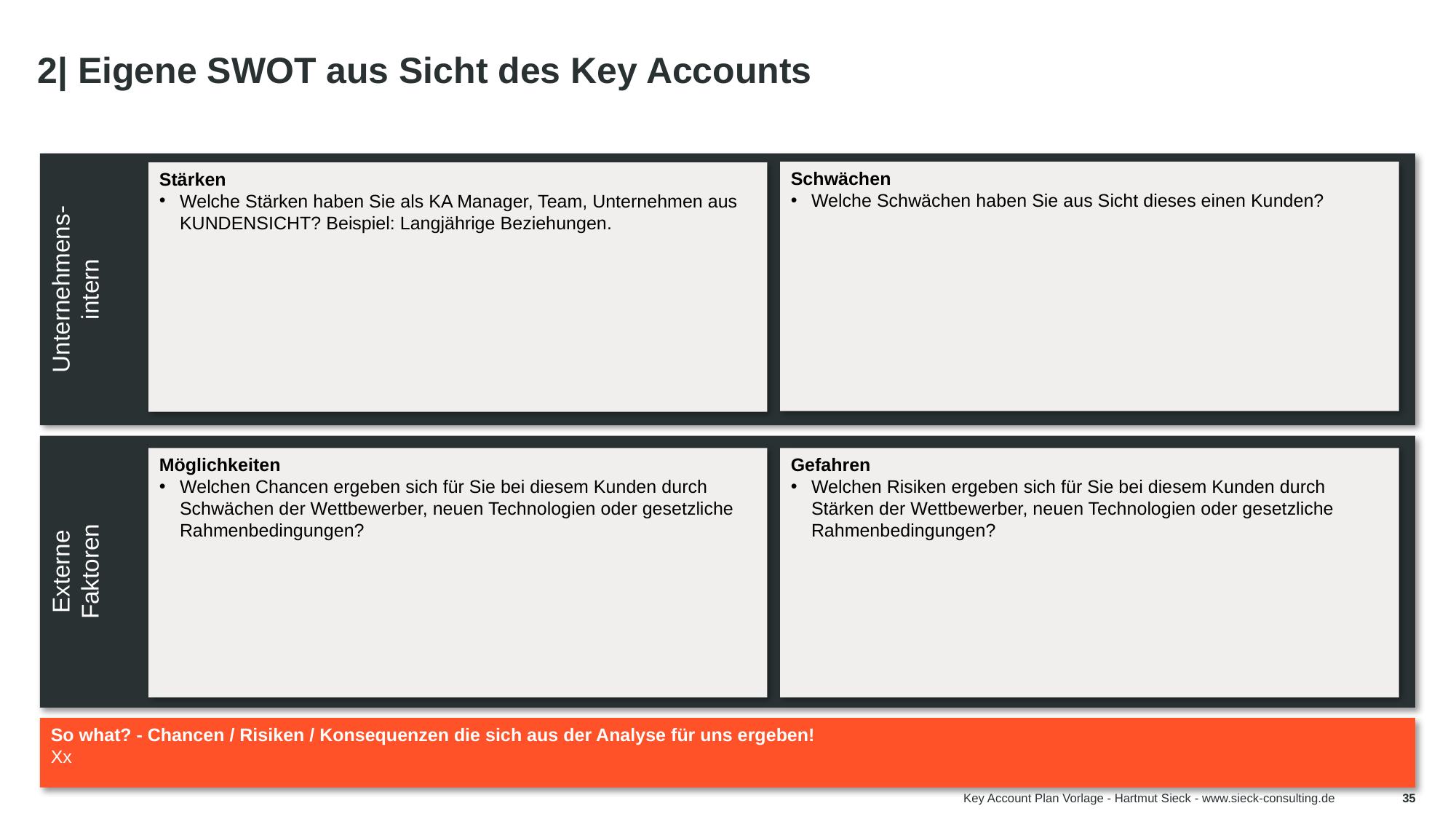

Unternehmens-
intern
Externe
Faktoren
# 2| Eigene SWOT aus Sicht des Key Accounts
Tipp:
Bitte immer in ganzen Sätzen beschreiben. So stellst du sicher, dass jeder im Team auch nach 4 Wochen noch das gleiche Verständnis von den Aussagen hat.

Markiere zum Schluss deiner SWOT- Ausarbeitung, die wichtigste Kernaussage pro Feld / Box.

Schwächen
Welche Schwächen haben Sie aus Sicht dieses einen Kunden?
Stärken
Welche Stärken haben Sie als KA Manager, Team, Unternehmen aus KUNDENSICHT? Beispiel: Langjährige Beziehungen.
Möglichkeiten
Welchen Chancen ergeben sich für Sie bei diesem Kunden durch Schwächen der Wettbewerber, neuen Technologien oder gesetzliche Rahmenbedingungen?
Gefahren
Welchen Risiken ergeben sich für Sie bei diesem Kunden durch Stärken der Wettbewerber, neuen Technologien oder gesetzliche Rahmenbedingungen?
So what? - Chancen / Risiken / Konsequenzen die sich aus der Analyse für uns ergeben!
Xx
Key Account Plan Vorlage - Hartmut Sieck - www.sieck-consulting.de
35